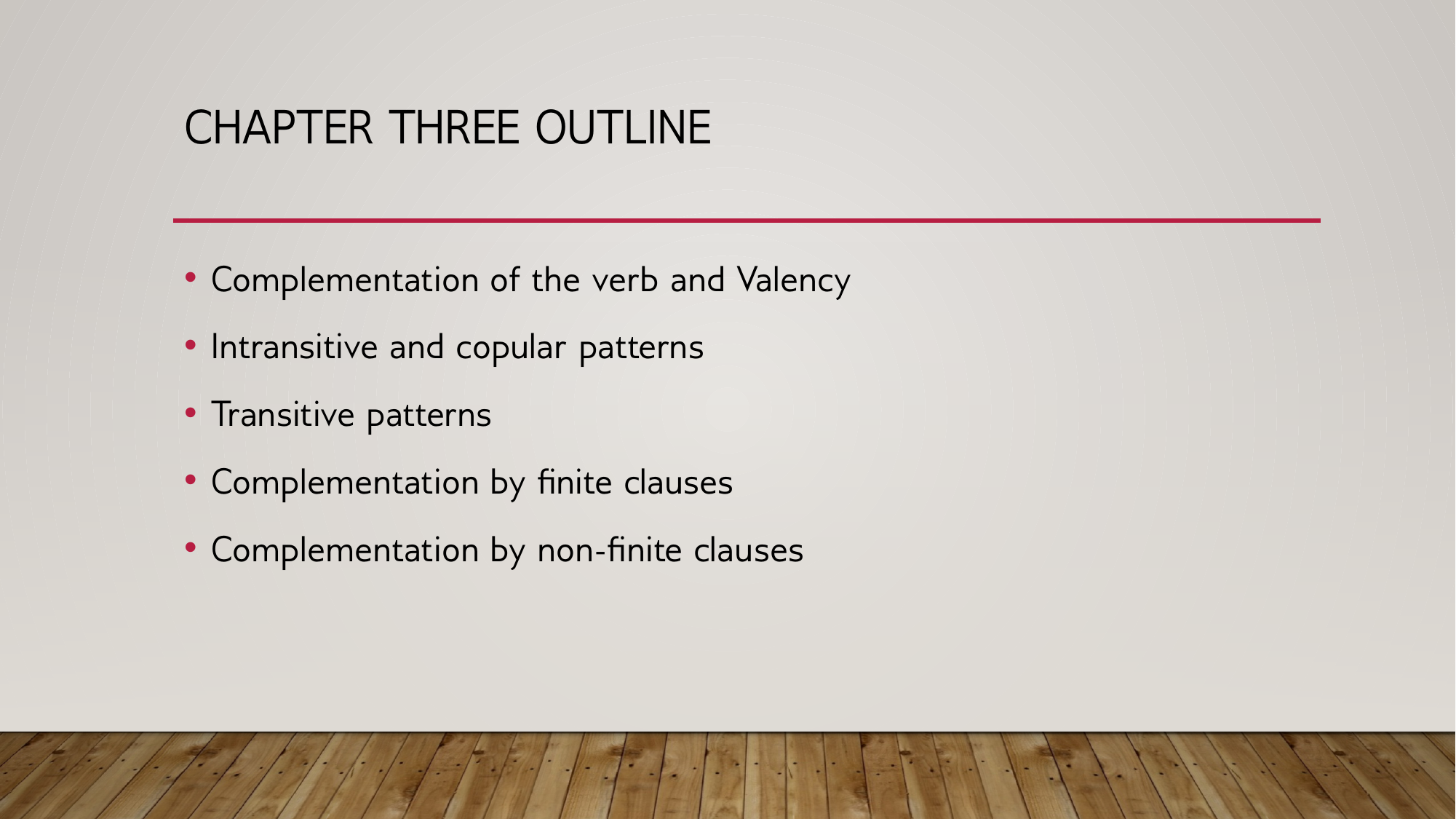

# CHAPTER tHREE OUTLINE
Complementation of the verb and Valency
Intransitive and copular patterns
Transitive patterns
Complementation by finite clauses
Complementation by non-finite clauses